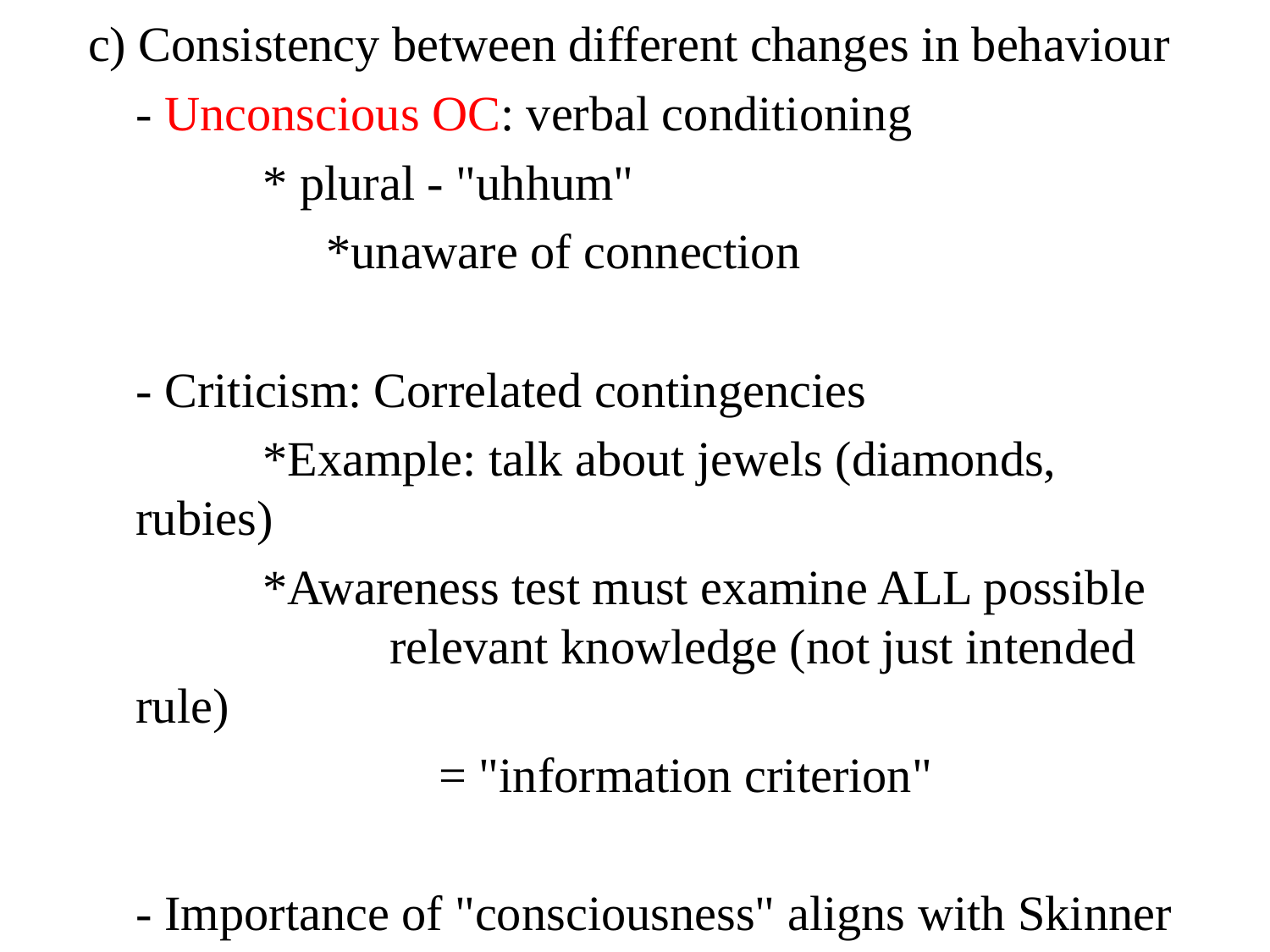

c) Consistency between different changes in behaviour
	- Unconscious OC: verbal conditioning
		* plural - "uhhum"
		*unaware of connection

	- Criticism: Correlated contingencies
		*Example: talk about jewels (diamonds, rubies)
		*Awareness test must examine ALL possible 		relevant knowledge (not just intended rule)
			    = "information criterion"

	- Importance of "consciousness" aligns with Skinner distinction rule-governed vs contingency-based